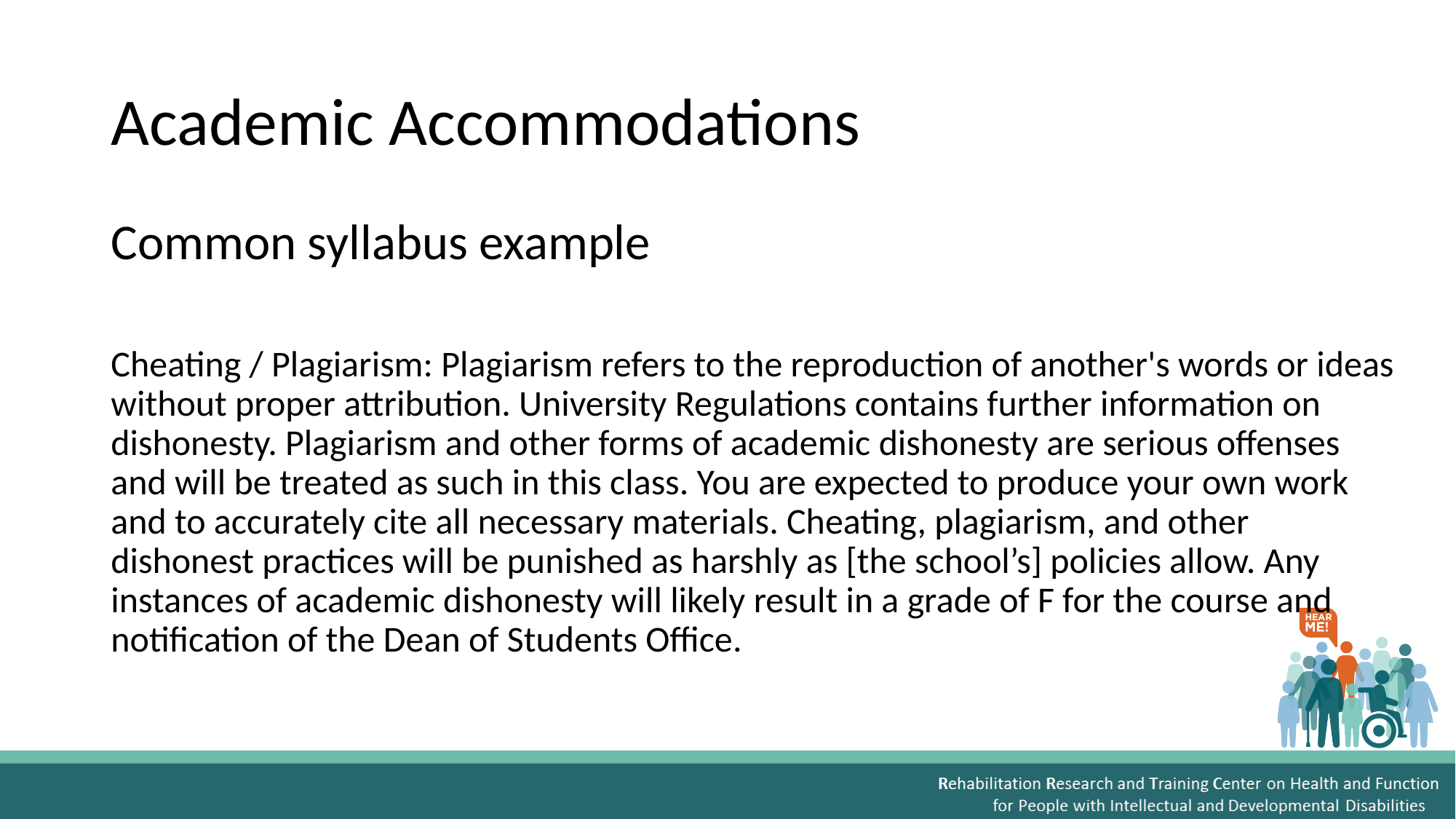

# Academic Accommodations
Common syllabus example
Cheating / Plagiarism: Plagiarism refers to the reproduction of another's words or ideas without proper attribution. University Regulations contains further information on dishonesty. Plagiarism and other forms of academic dishonesty are serious offenses and will be treated as such in this class. You are expected to produce your own work and to accurately cite all necessary materials. Cheating, plagiarism, and other dishonest practices will be punished as harshly as [the school’s] policies allow. Any instances of academic dishonesty will likely result in a grade of F for the course and notification of the Dean of Students Office.